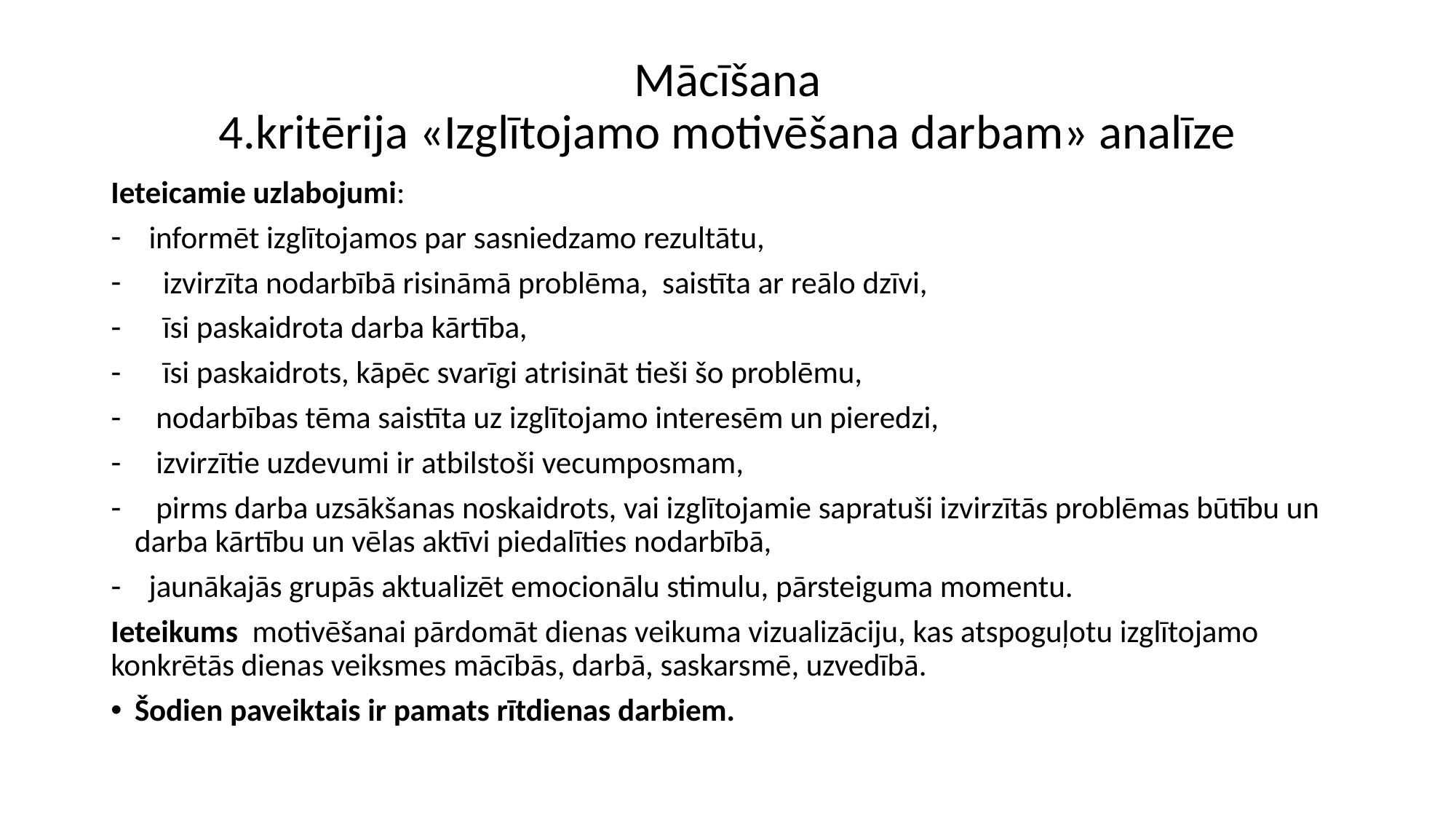

# Mācīšana 4.kritērija «Izglītojamo motivēšana darbam» analīze
Ieteicamie uzlabojumi:
  informēt izglītojamos par sasniedzamo rezultātu,
    izvirzīta nodarbībā risināmā problēma,  saistīta ar reālo dzīvi,
    īsi paskaidrota darba kārtība,
    īsi paskaidrots, kāpēc svarīgi atrisināt tieši šo problēmu,
   nodarbības tēma saistīta uz izglītojamo interesēm un pieredzi,
   izvirzītie uzdevumi ir atbilstoši vecumposmam,
   pirms darba uzsākšanas noskaidrots, vai izglītojamie sapratuši izvirzītās problēmas būtību un darba kārtību un vēlas aktīvi piedalīties nodarbībā,
  jaunākajās grupās aktualizēt emocionālu stimulu, pārsteiguma momentu.
Ieteikums  motivēšanai pārdomāt dienas veikuma vizualizāciju, kas atspoguļotu izglītojamo konkrētās dienas veiksmes mācībās, darbā, saskarsmē, uzvedībā.
Šodien paveiktais ir pamats rītdienas darbiem.